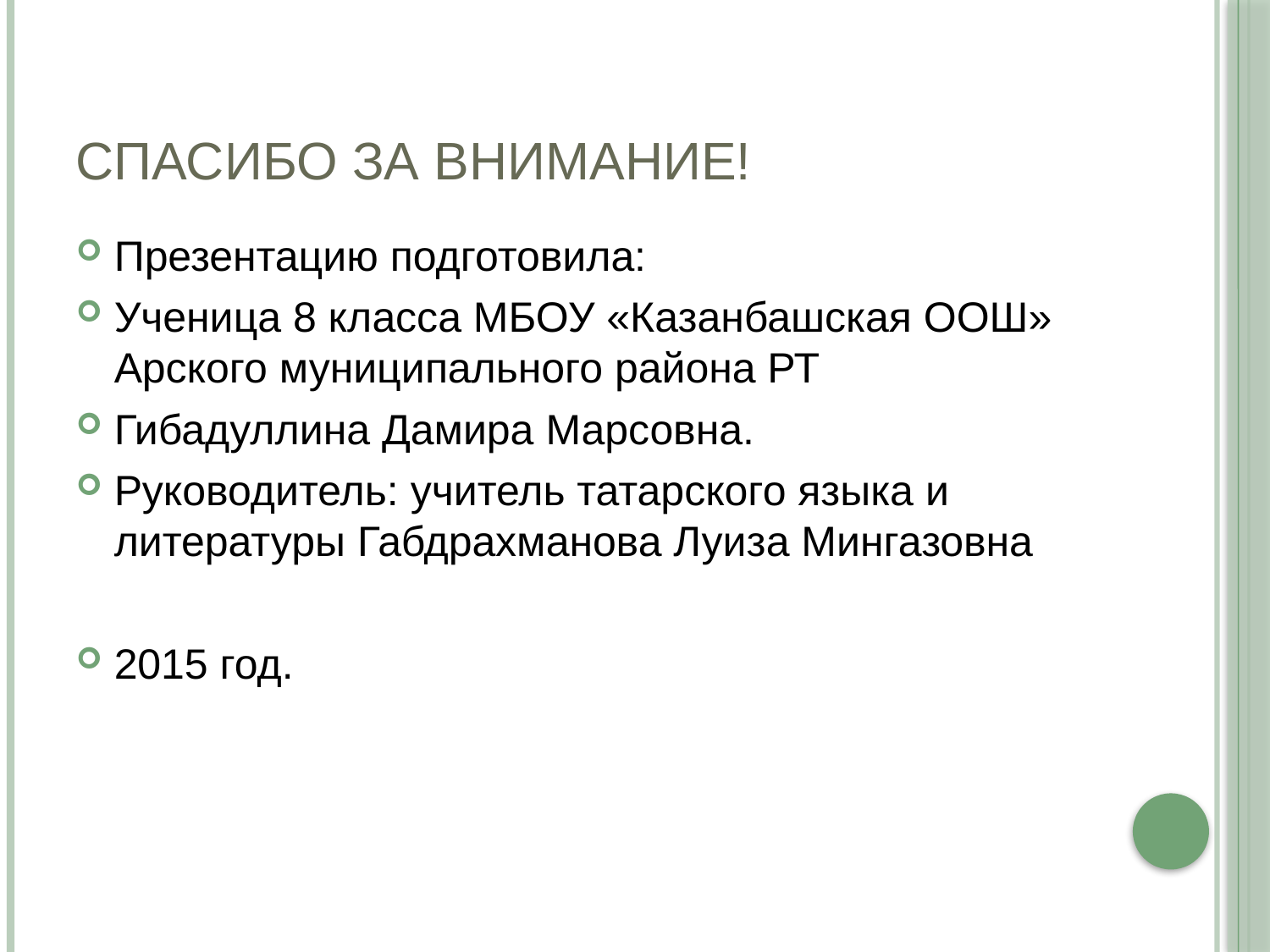

# Спасибо за внимание!
Презентацию подготовила:
Ученица 8 класса МБОУ «Казанбашская ООШ» Арского муниципального района РТ
Гибадуллина Дамира Марсовна.
Руководитель: учитель татарского языка и литературы Габдрахманова Луиза Мингазовна

2015 год.